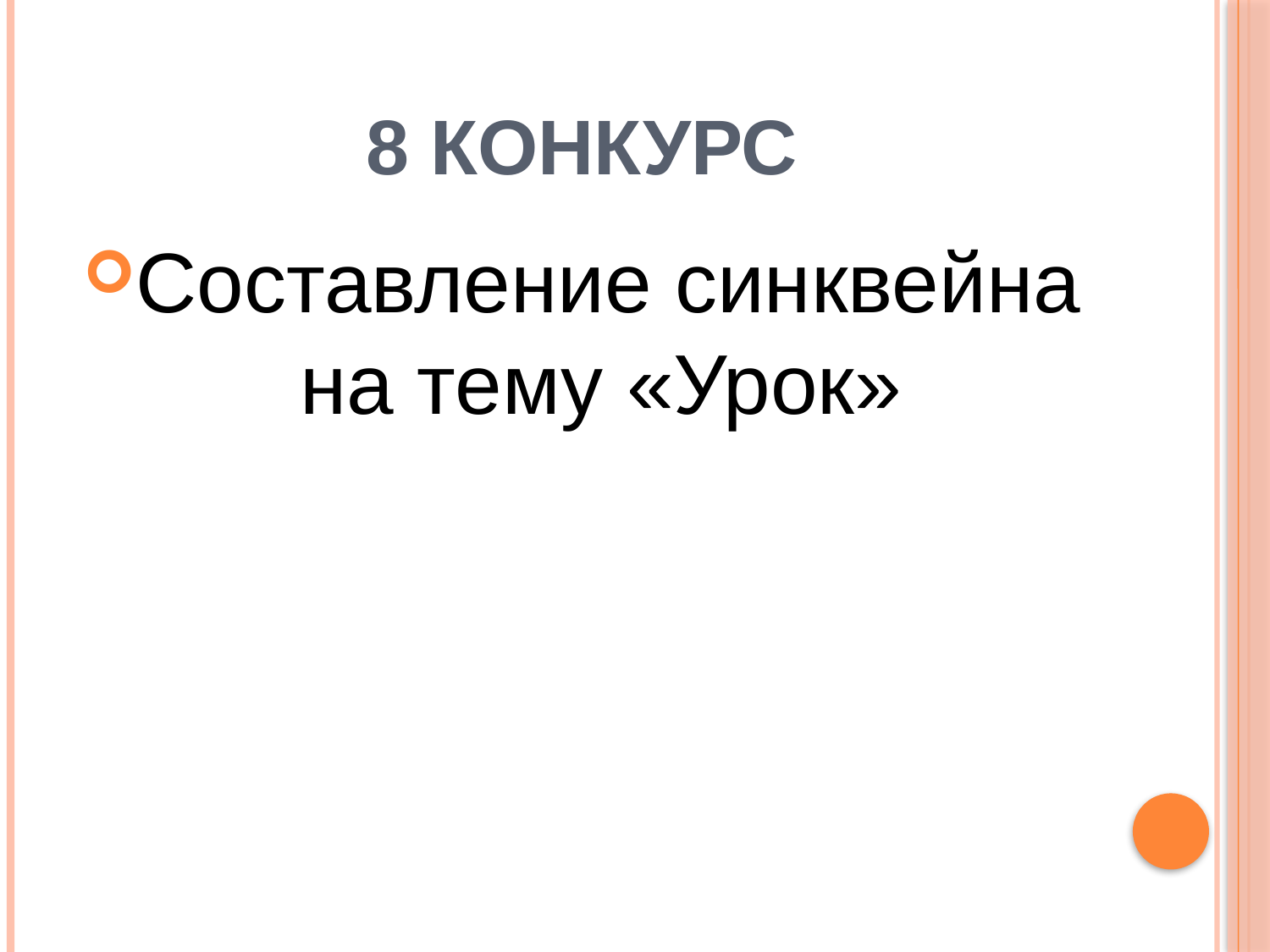

# 8 конкурс
Составление синквейна на тему «Урок»